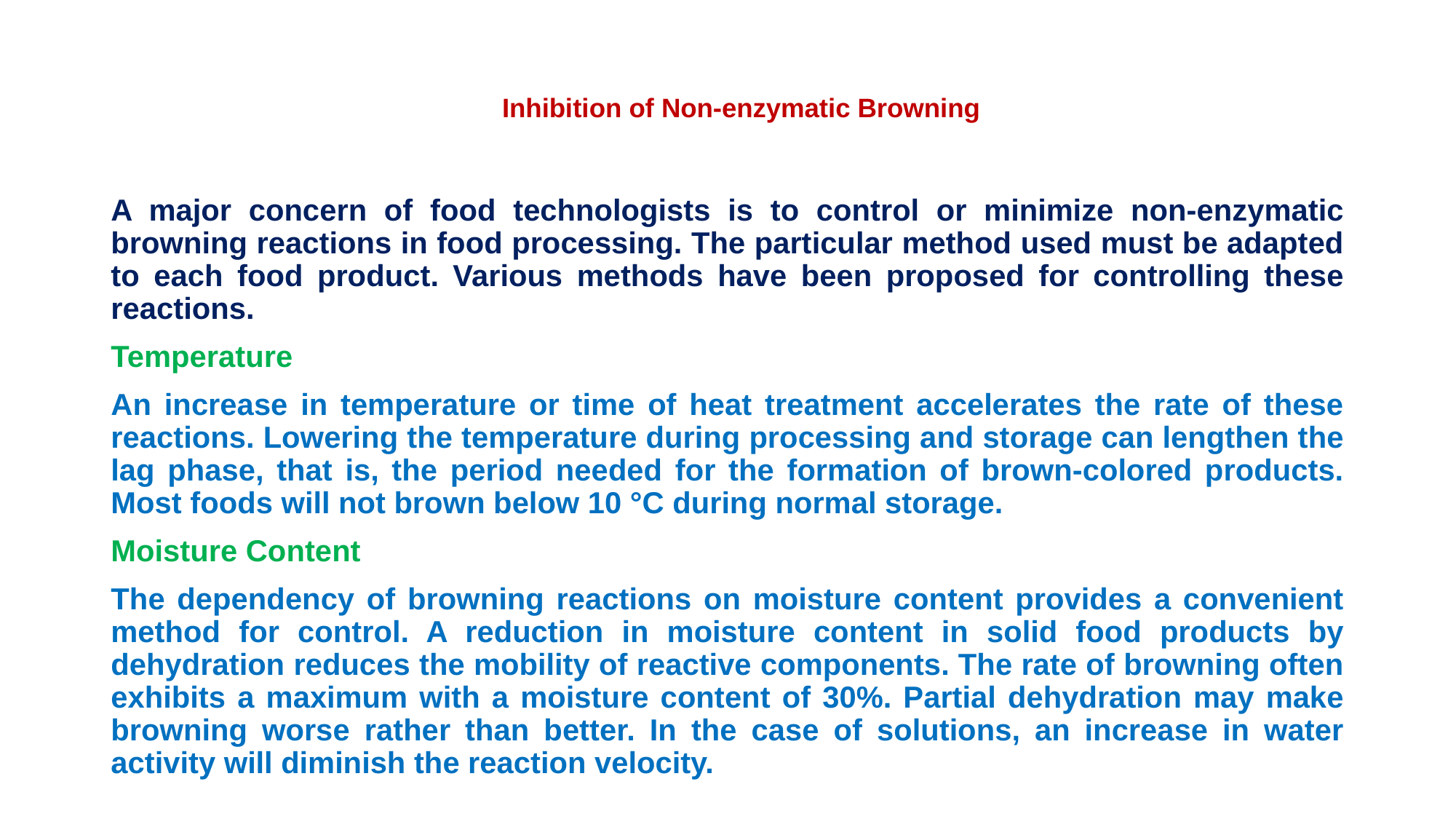

# Inhibition of Non-enzymatic Browning
A major concern of food technologists is to control or minimize non-enzymatic browning reactions in food processing. The particular method used must be adapted to each food product. Various methods have been proposed for controlling these reactions.
Temperature
An increase in temperature or time of heat treatment accelerates the rate of these reactions. Lowering the temperature during processing and storage can lengthen the lag phase, that is, the period needed for the formation of brown-colored products. Most foods will not brown below 10 °C during normal storage.
Moisture Content
The dependency of browning reactions on moisture content provides a convenient method for control. A reduction in moisture content in solid food products by dehydration reduces the mobility of reactive components. The rate of browning often exhibits a maximum with a moisture content of 30%. Partial dehydration may make browning worse rather than better. In the case of solutions, an increase in water activity will diminish the reaction velocity.